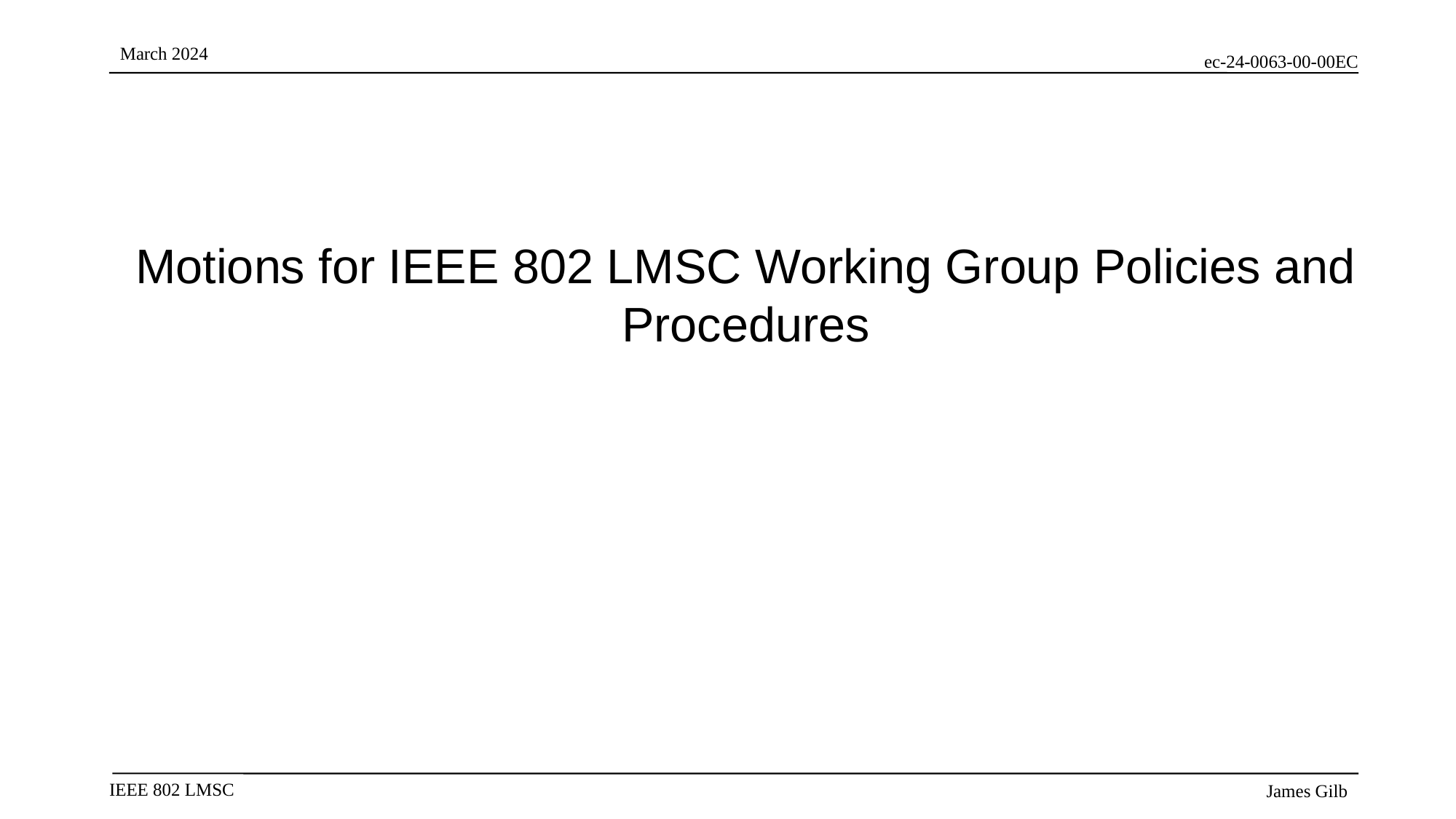

Motions for IEEE 802 LMSC Working Group Policies and Procedures